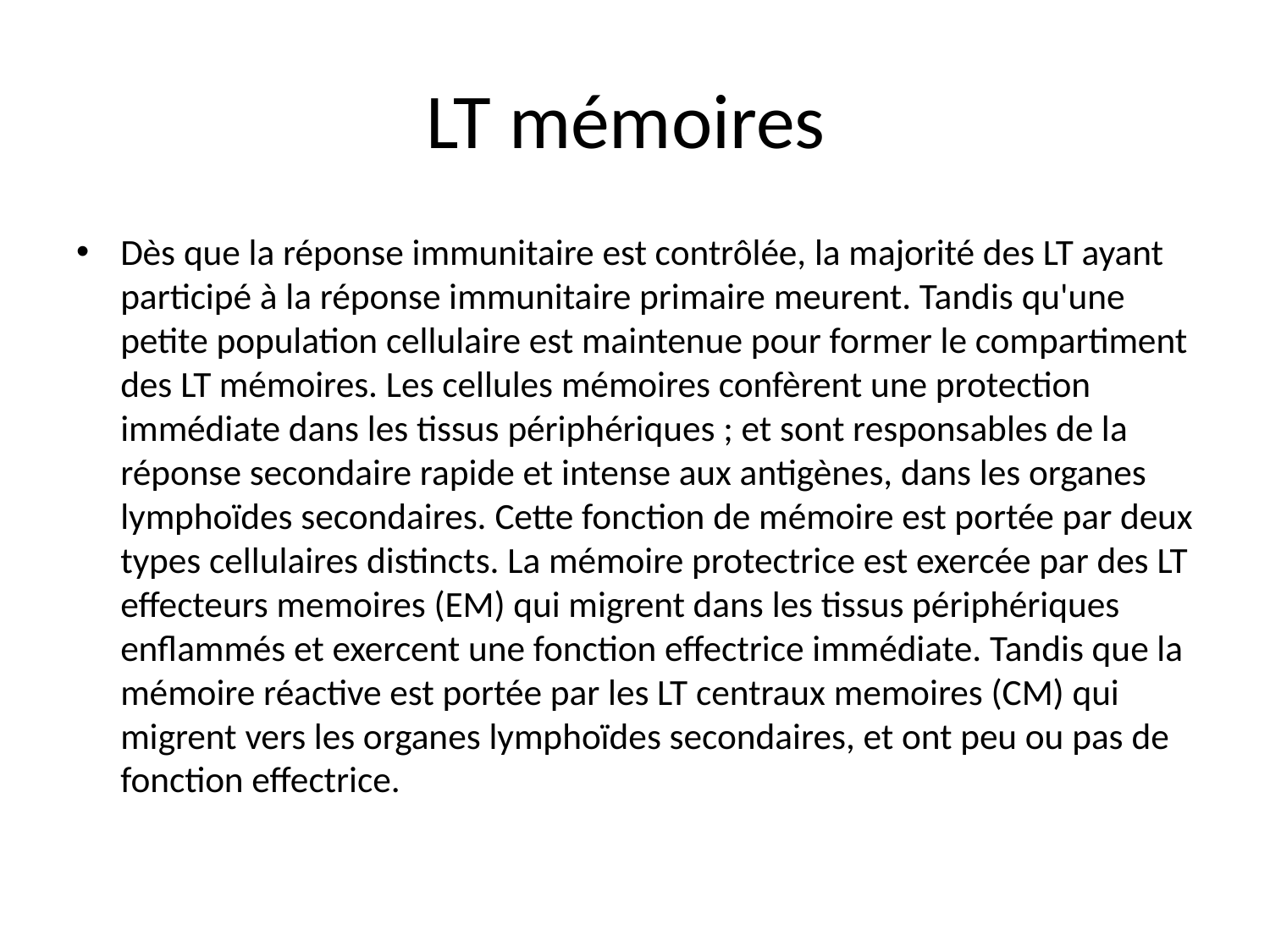

# LT mémoires
Dès que la réponse immunitaire est contrôlée, la majorité des LT ayant participé à la réponse immunitaire primaire meurent. Tandis qu'une petite population cellulaire est maintenue pour former le compartiment des LT mémoires. Les cellules mémoires confèrent une protection immédiate dans les tissus périphériques ; et sont responsables de la réponse secondaire rapide et intense aux antigènes, dans les organes lymphoïdes secondaires. Cette fonction de mémoire est portée par deux types cellulaires distincts. La mémoire protectrice est exercée par des LT effecteurs memoires (EM) qui migrent dans les tissus périphériques enflammés et exercent une fonction effectrice immédiate. Tandis que la mémoire réactive est portée par les LT centraux memoires (CM) qui migrent vers les organes lymphoïdes secondaires, et ont peu ou pas de fonction effectrice.